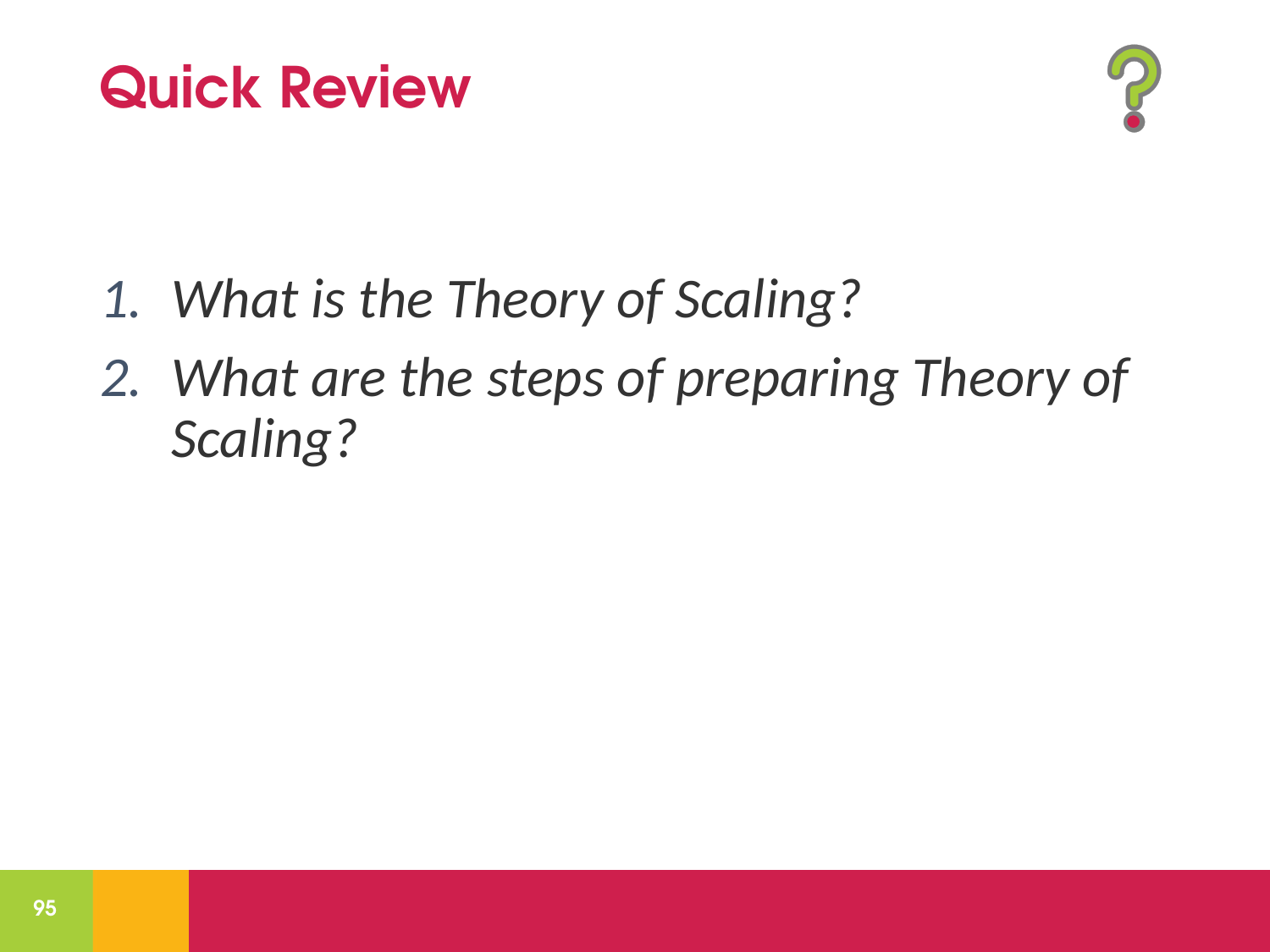

What is the Theory of Scaling?
What are the steps of preparing Theory of Scaling?
95